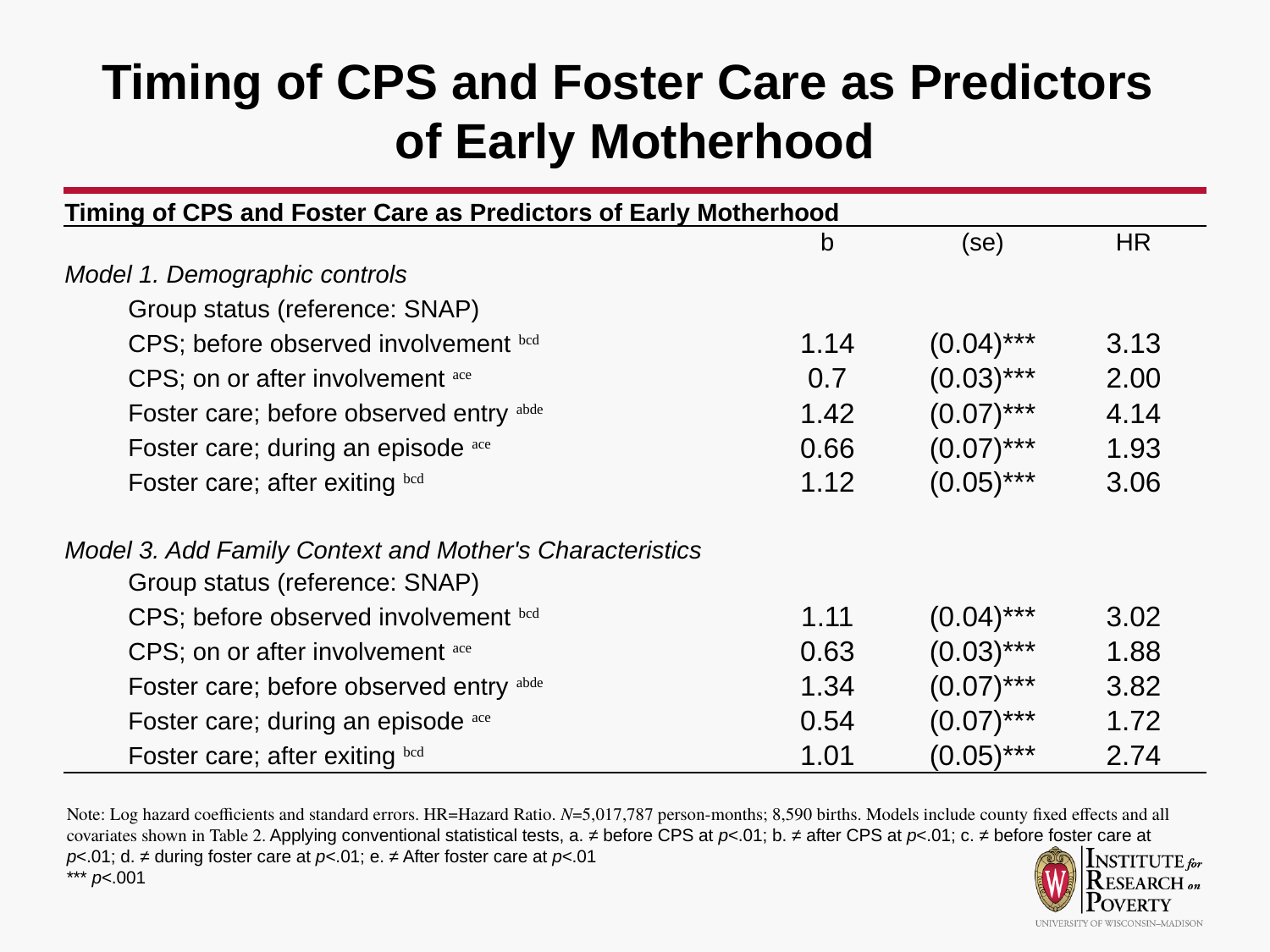

# Timing of CPS and Foster Care as Predictors of Early Motherhood
| Timing of CPS and Foster Care as Predictors of Early Motherhood |  |  |  |
| --- | --- | --- | --- |
|  | b | (se) | HR |
| Model 1. Demographic controls |  |  |  |
| Group status (reference: SNAP) |  |  |  |
| CPS; before observed involvement bcd | 1.14 | (0.04)\*\*\* | 3.13 |
| CPS; on or after involvement ace | 0.7 | (0.03)\*\*\* | 2.00 |
| Foster care; before observed entry abde | 1.42 | (0.07)\*\*\* | 4.14 |
| Foster care; during an episode ace | 0.66 | (0.07)\*\*\* | 1.93 |
| Foster care; after exiting bcd | 1.12 | (0.05)\*\*\* | 3.06 |
|  |  |  |  |
| Model 3. Add Family Context and Mother's Characteristics |  |  |  |
| Group status (reference: SNAP) |  |  |  |
| CPS; before observed involvement bcd | 1.11 | (0.04)\*\*\* | 3.02 |
| CPS; on or after involvement ace | 0.63 | (0.03)\*\*\* | 1.88 |
| Foster care; before observed entry abde | 1.34 | (0.07)\*\*\* | 3.82 |
| Foster care; during an episode ace | 0.54 | (0.07)\*\*\* | 1.72 |
| Foster care; after exiting bcd | 1.01 | (0.05)\*\*\* | 2.74 |
Note: Log hazard coefficients and standard errors. HR=Hazard Ratio. N=5,017,787 person-months; 8,590 births. Models include county fixed effects and all covariates shown in Table 2. Applying conventional statistical tests, a. ≠ before CPS at p<.01; b. ≠ after CPS at p<.01; c. ≠ before foster care at p<.01; d. ≠ during foster care at p<.01; e. ≠ After foster care at p<.01
*** p<.001